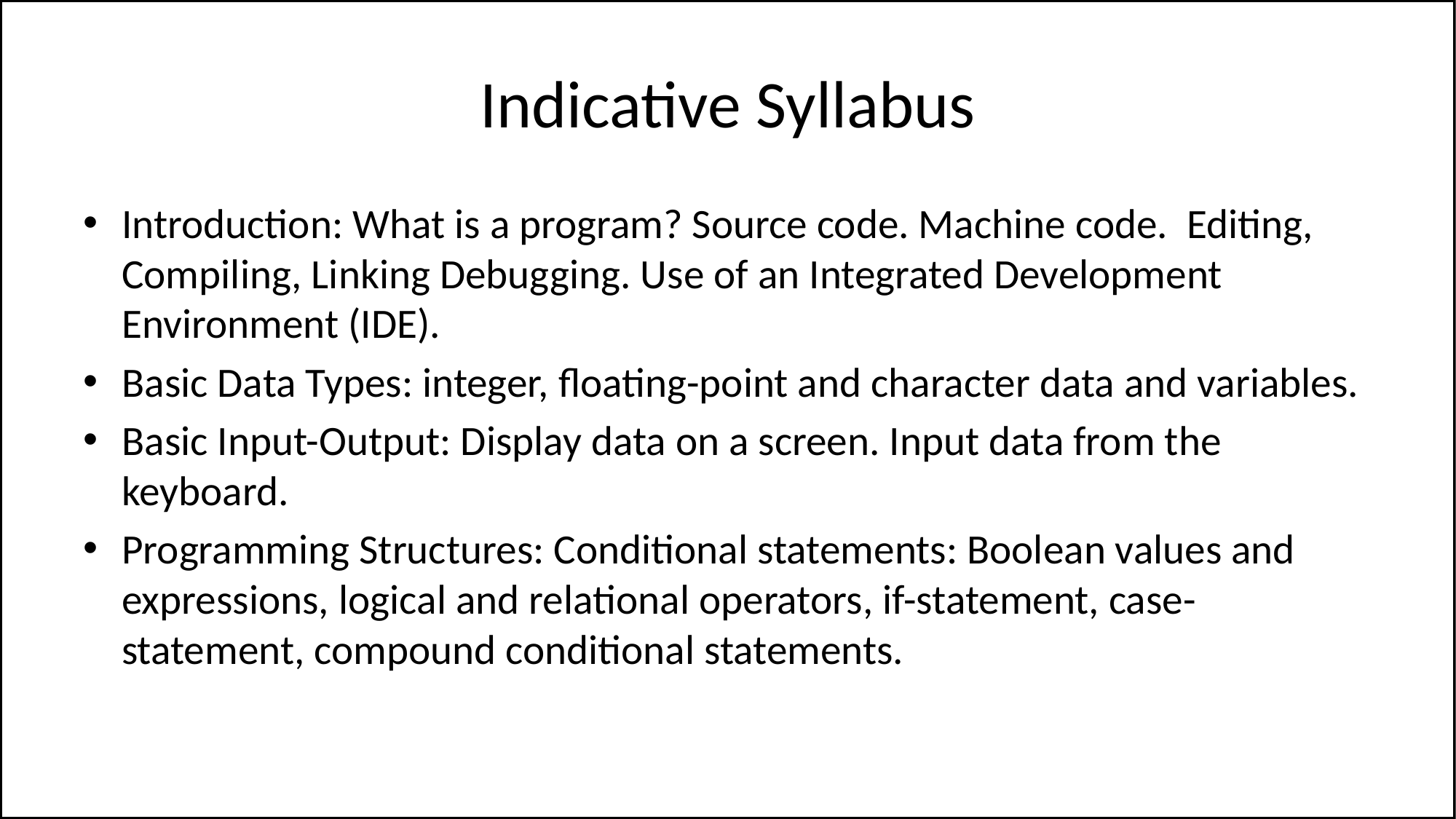

# Indicative Syllabus
Introduction: What is a program? Source code. Machine code.  Editing, Compiling, Linking Debugging. Use of an Integrated Development Environment (IDE).
Basic Data Types: integer, floating-point and character data and variables.
Basic Input-Output: Display data on a screen. Input data from the keyboard.
Programming Structures: Conditional statements: Boolean values and expressions, logical and relational operators, if-statement, case-statement, compound conditional statements.